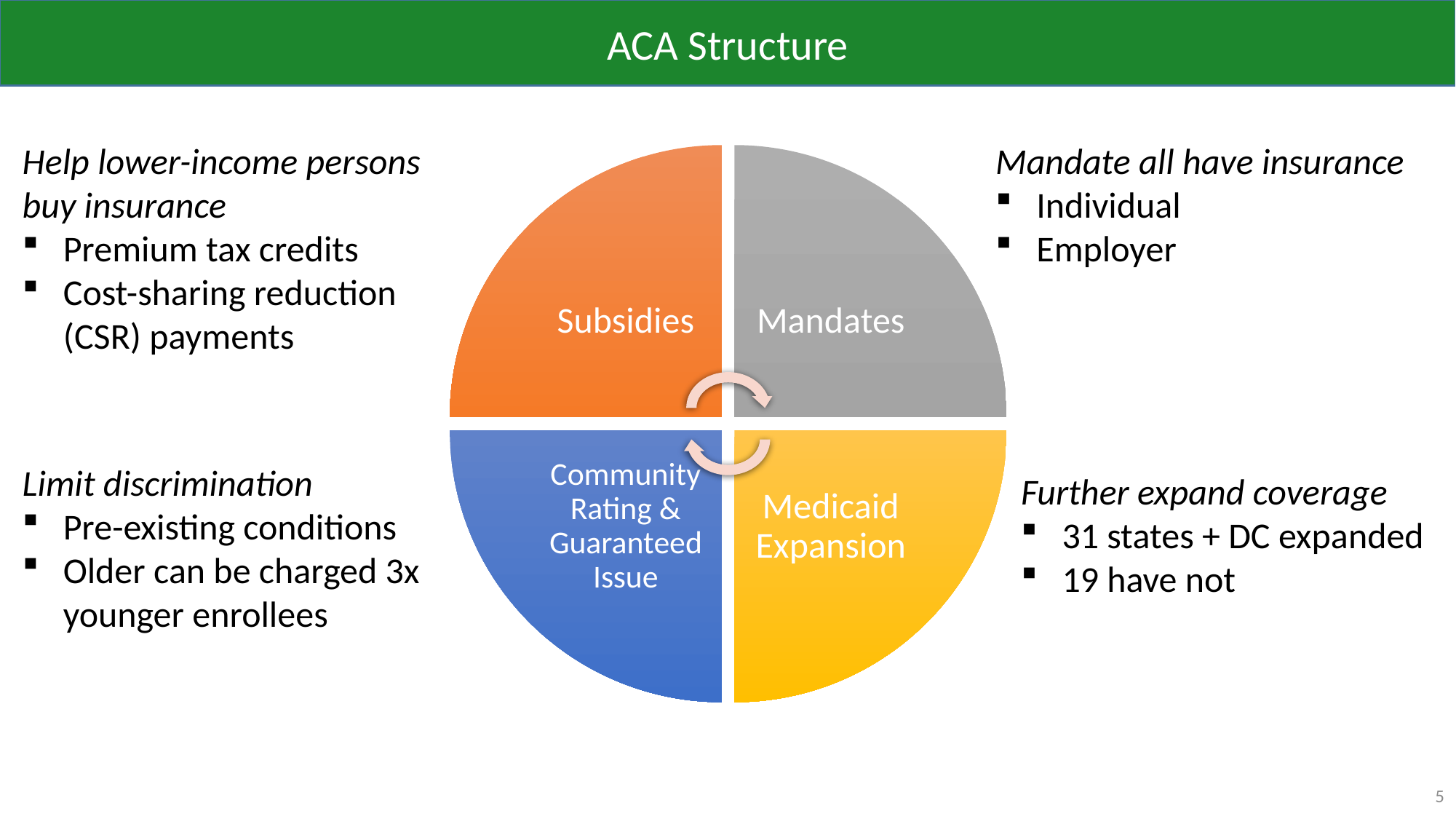

ACA Structure
Subsidies
Mandates
Medicaid Expansion
Community Rating & Guaranteed Issue
Help lower-income persons buy insurance
Premium tax credits
Cost-sharing reduction (CSR) payments
Mandate all have insurance
Individual
Employer
Limit discrimination
Pre-existing conditions
Older can be charged 3x younger enrollees
Further expand coverage
31 states + DC expanded
19 have not
5